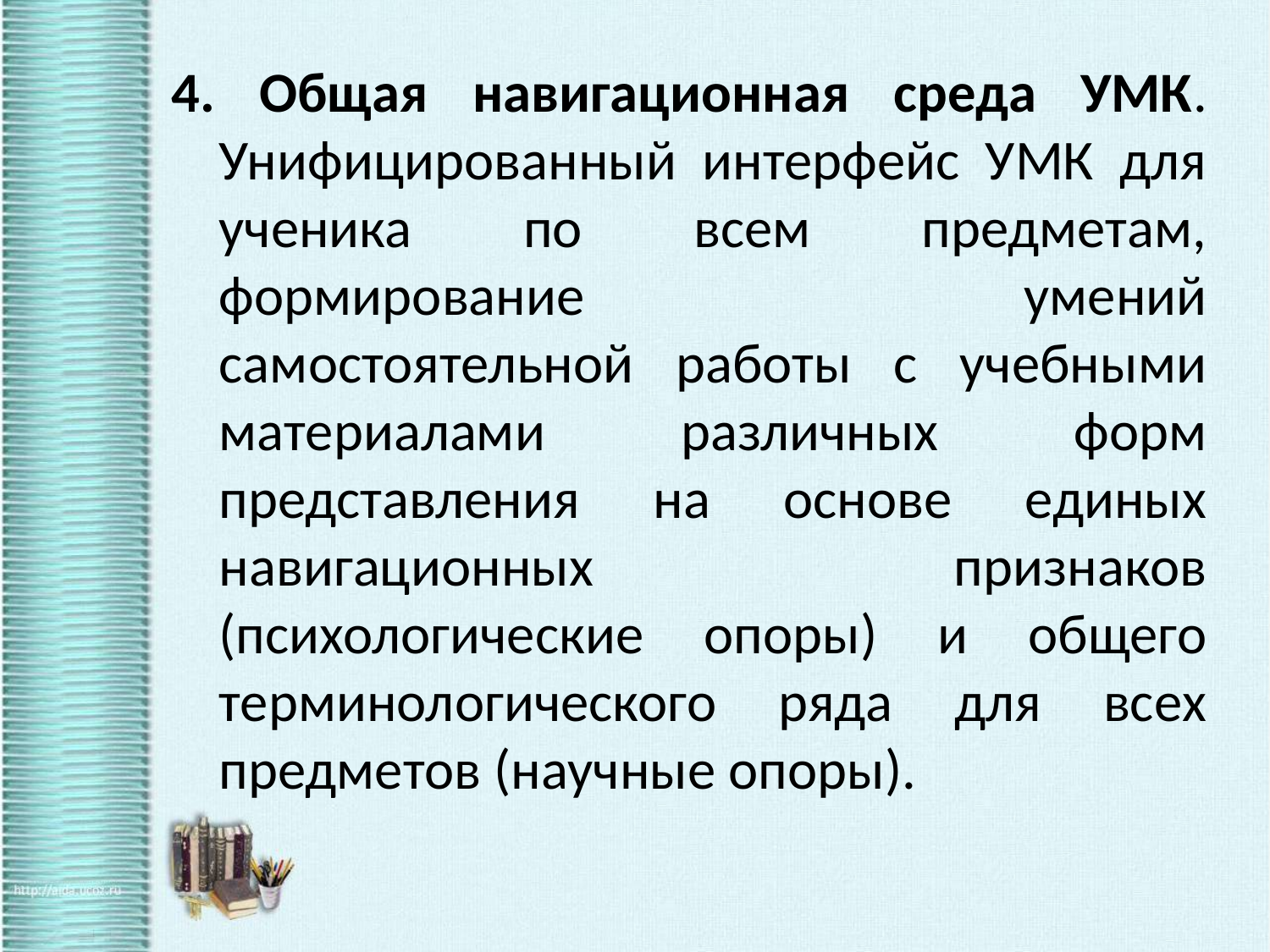

4. Общая навигационная среда УМК. Унифицированный интерфейс УМК для ученика по всем предметам, формирование умений самостоятельной работы с учебными материалами различных форм представления на основе единых навигационных признаков (психологические опоры) и общего терминологического ряда для всех предметов (научные опоры).